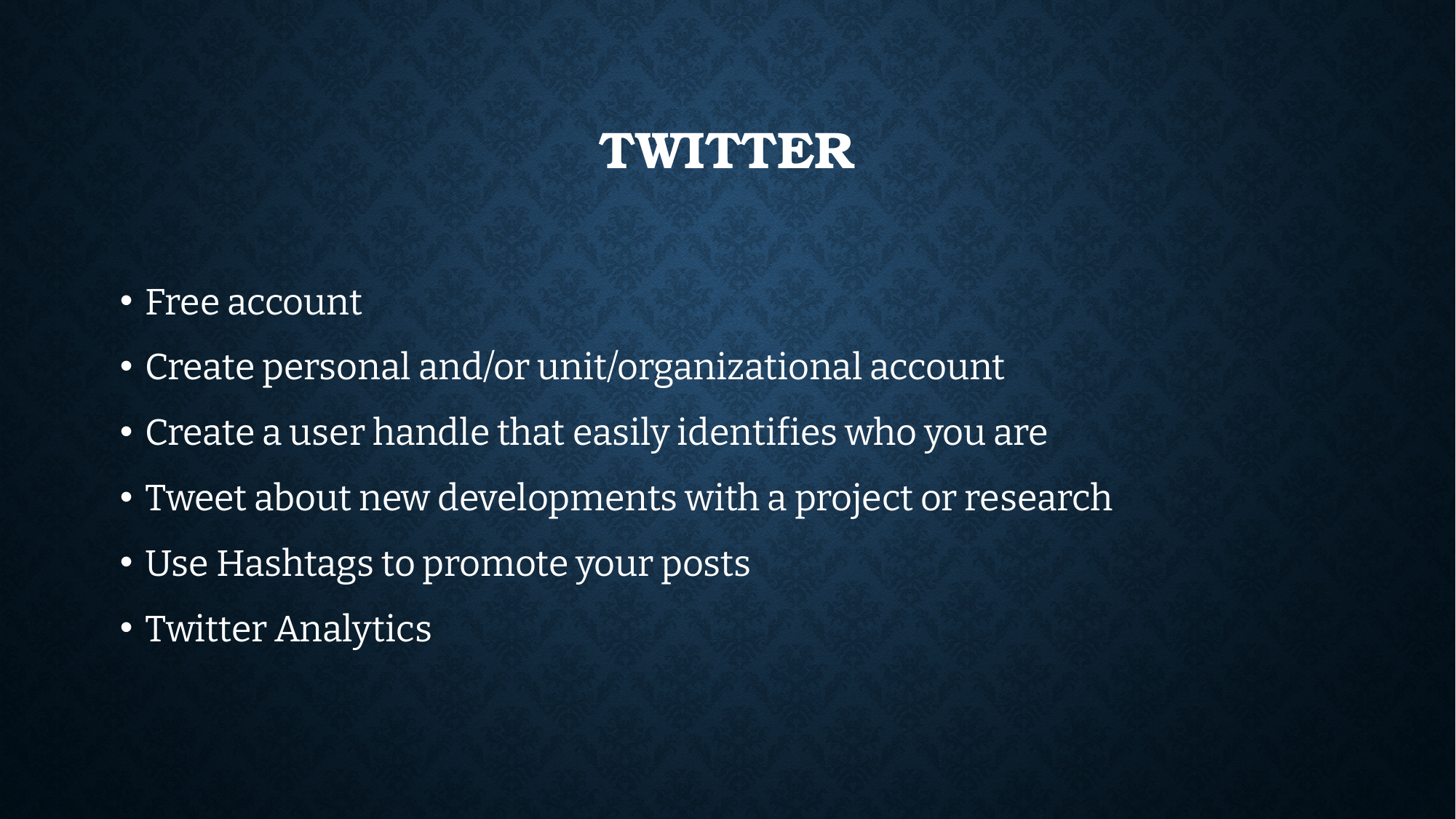

# Twitter
Free account
Create personal and/or unit/organizational account
Create a user handle that easily identifies who you are
Tweet about new developments with a project or research
Use Hashtags to promote your posts
Twitter Analytics